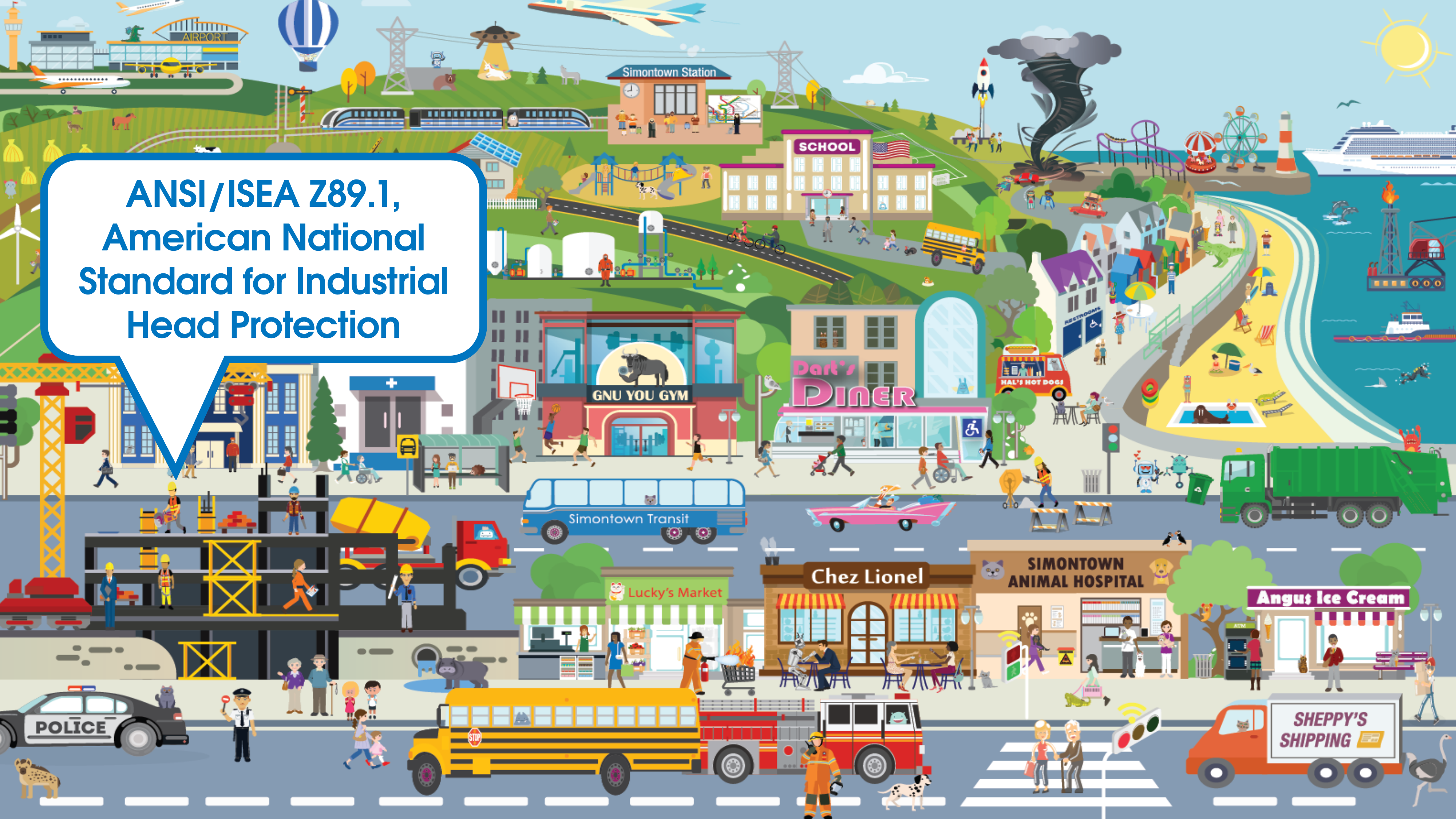

ANSI/ISEA Z89.1, American National Standard for Industrial Head Protection